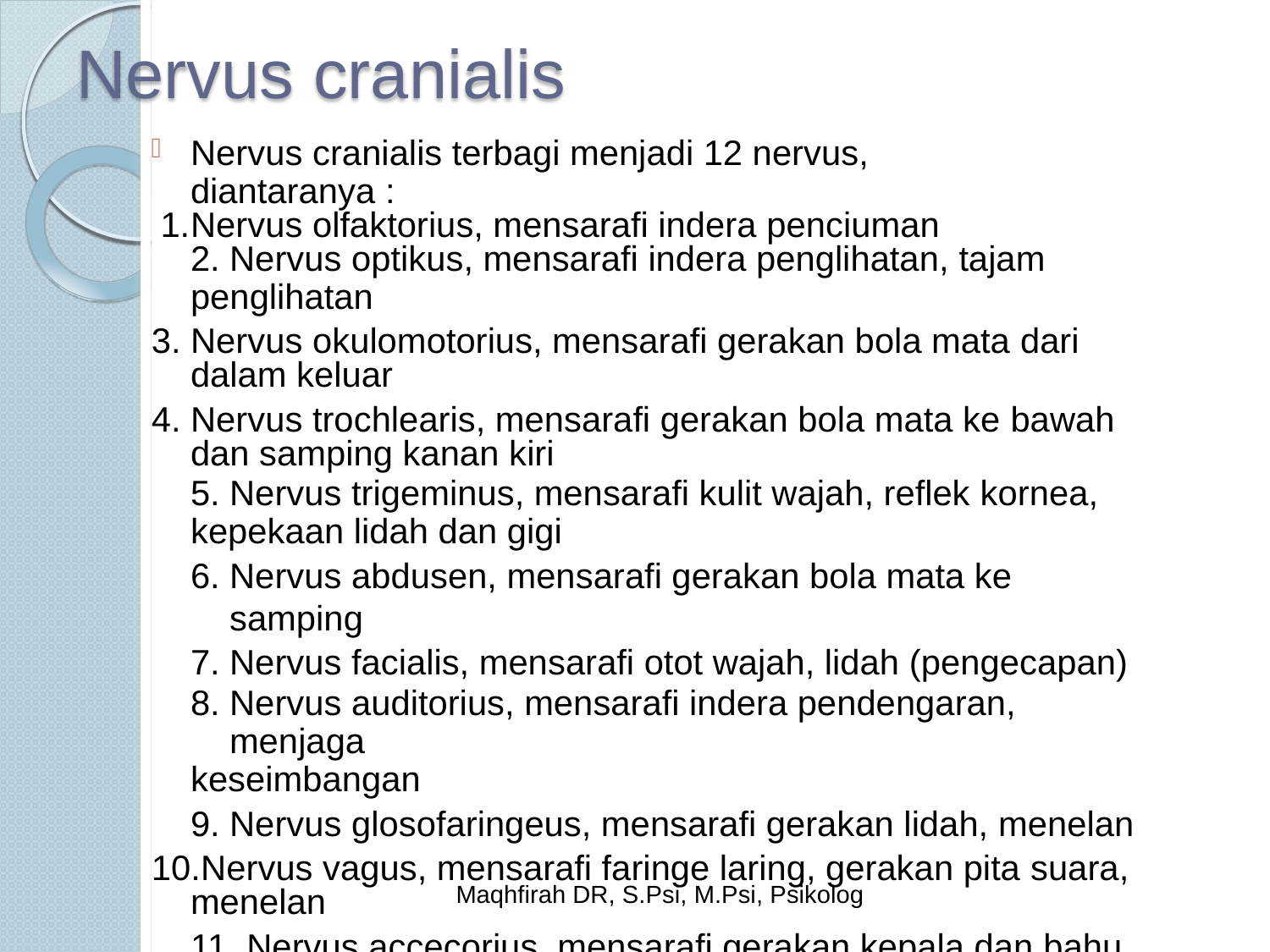

# Nervus cranialis
Nervus cranialis terbagi menjadi 12 nervus, diantaranya :
Nervus olfaktorius, mensarafi indera penciuman
Nervus optikus, mensarafi indera penglihatan, tajam
penglihatan
Nervus okulomotorius, mensarafi gerakan bola mata dari  dalam keluar
Nervus trochlearis, mensarafi gerakan bola mata ke bawah  dan samping kanan kiri
Nervus trigeminus, mensarafi kulit wajah, reflek kornea,
kepekaan lidah dan gigi
Nervus abdusen, mensarafi gerakan bola mata ke samping
Nervus facialis, mensarafi otot wajah, lidah (pengecapan)
Nervus auditorius, mensarafi indera pendengaran, menjaga
keseimbangan
Nervus glosofaringeus, mensarafi gerakan lidah, menelan
Nervus vagus, mensarafi faringe laring, gerakan pita suara,  menelan
Nervus accecorius, mensarafi gerakan kepala dan bahu
Nervus hipoglosus, mensarafi gerakan lidah
Maqhfirah DR, S.Psi, M.Psi, Psikolog